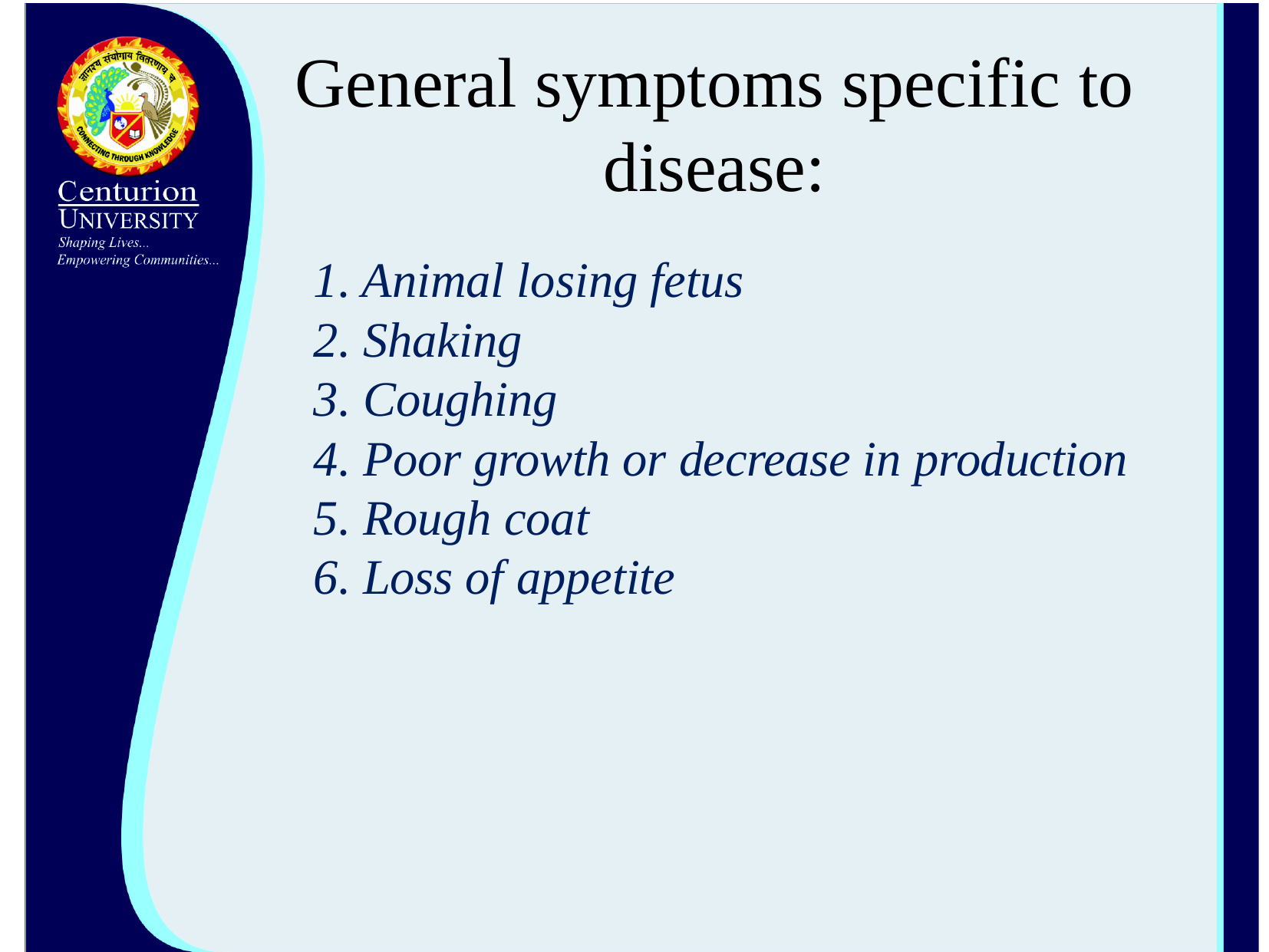

# General symptoms specific to disease:
Animal losing fetus
Shaking
Coughing
Poor growth or decrease in production
Rough coat
Loss of appetite